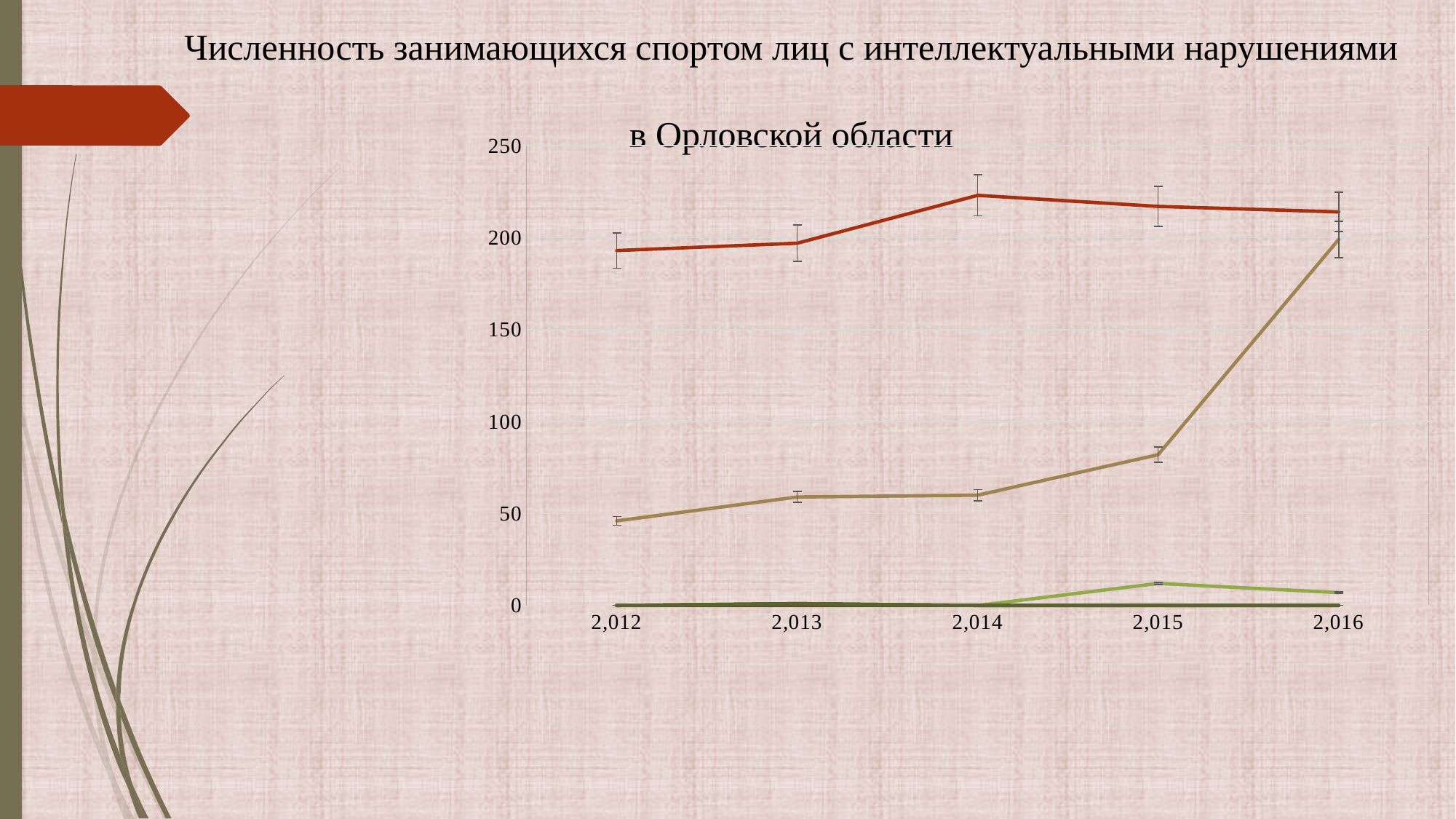

# Численность занимающихся спортом лиц с интеллектуальными нарушениями в Орловской области

### Chart

| Category | Общая численность занимающихся спортом ЛИН в субъекте | Спортивно-оздоровительный этап | Этап начальной подготовки | Тренировочный этап | Этап спортивного совершенствования | Этап высшего спортивного мастерства |
|---|---|---|---|---|---|---|
| 2012 | 193.0 | 46.0 | 0.0 | 0.0 | 0.0 | 0.0 |
| 2013 | 197.0 | 59.0 | 0.0 | 1.0 | 0.0 | 1.0 |
| 2014 | 223.0 | 60.0 | 0.0 | 0.0 | 0.0 | 0.0 |
| 2015 | 217.0 | 82.0 | 12.0 | 0.0 | 0.0 | 0.0 |
| 2016 | 214.0 | 199.0 | 7.0 | 0.0 | 0.0 | 0.0 |